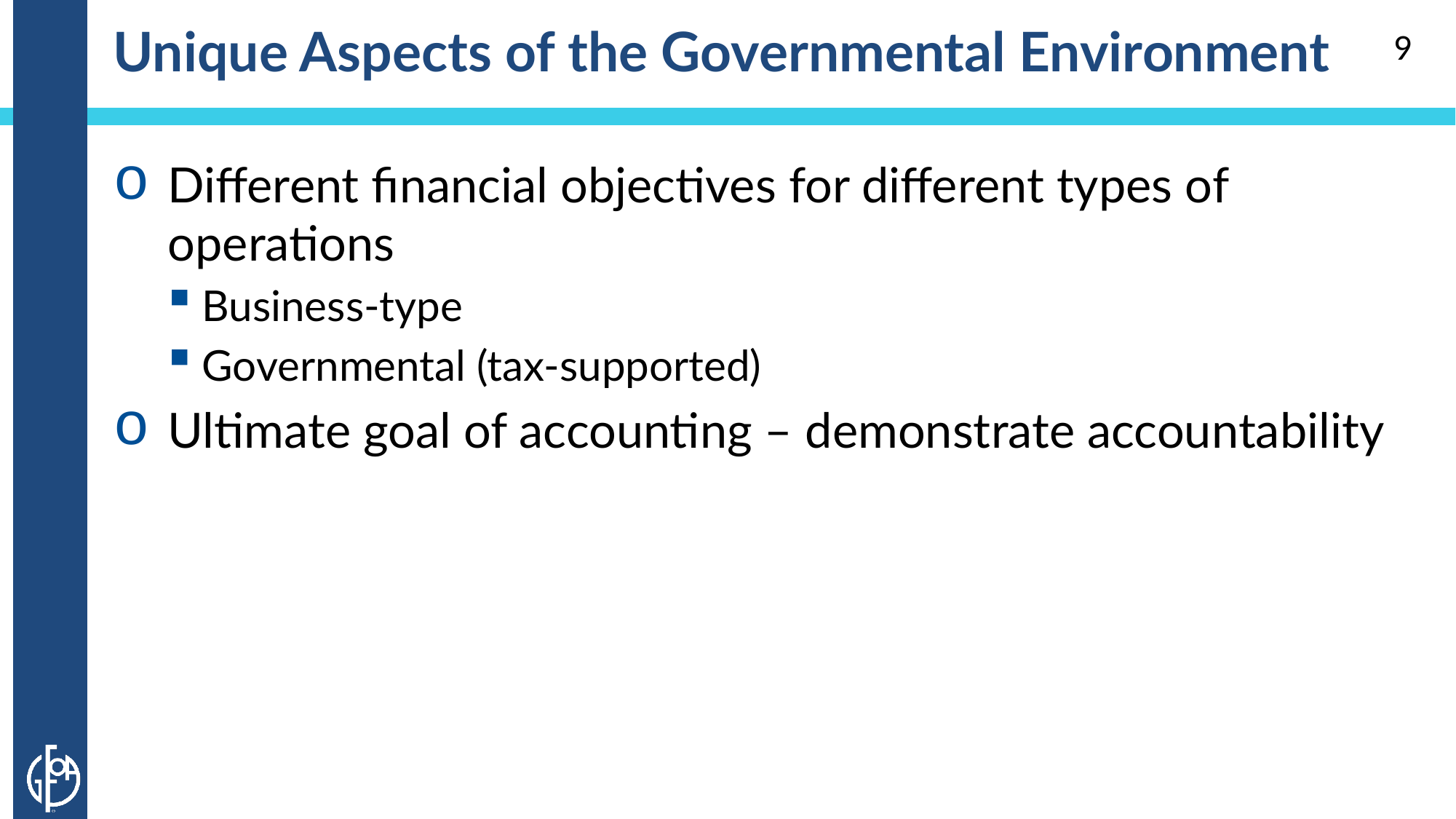

# Unique Aspects of the Governmental Environment
9
Different financial objectives for different types of operations
Business-type
Governmental (tax-supported)
Ultimate goal of accounting – demonstrate accountability